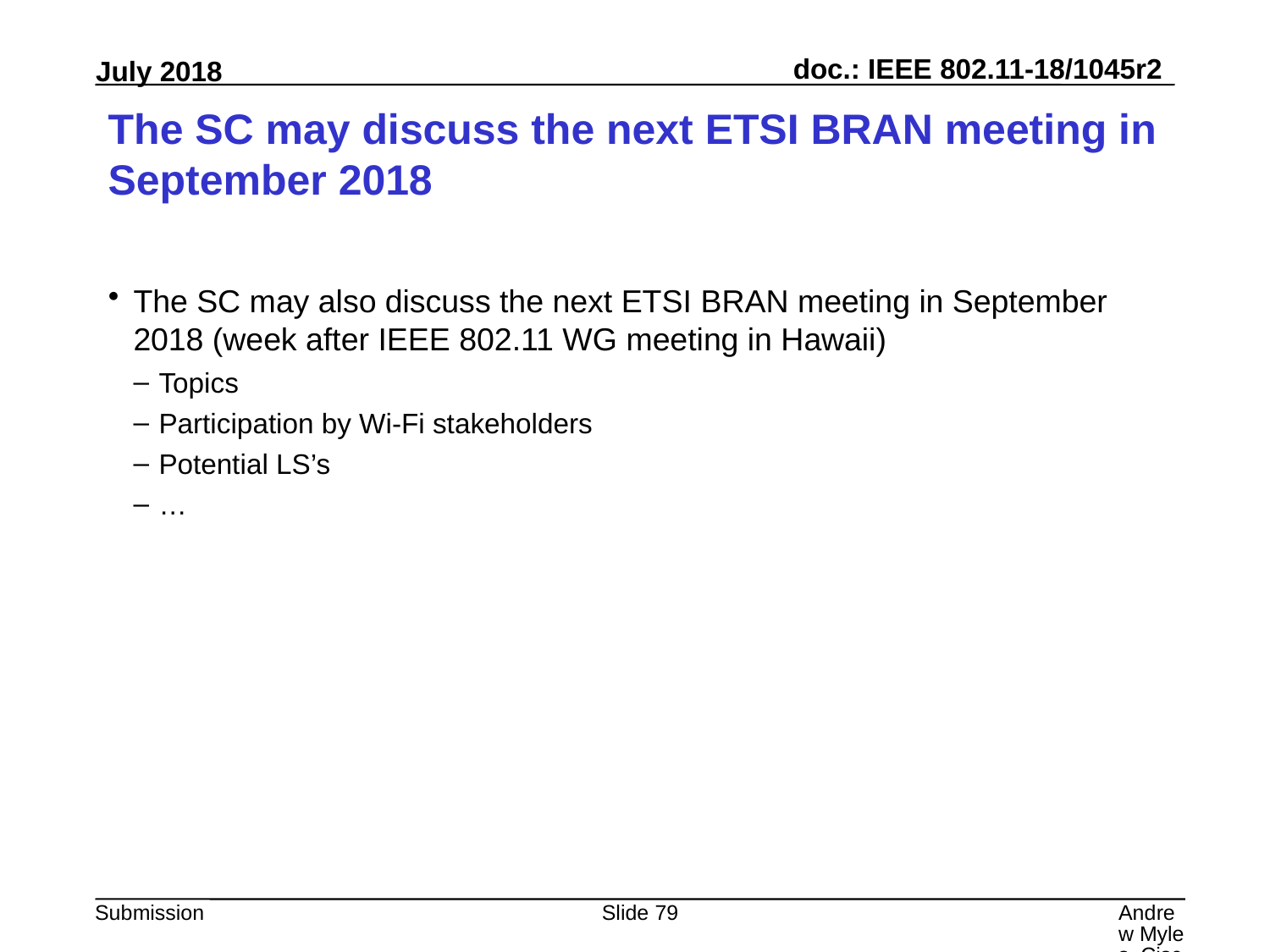

# The SC may discuss the next ETSI BRAN meeting in September 2018
The SC may also discuss the next ETSI BRAN meeting in September 2018 (week after IEEE 802.11 WG meeting in Hawaii)
Topics
Participation by Wi-Fi stakeholders
Potential LS’s
…

Slide 79
Andrew Myles, Cisco